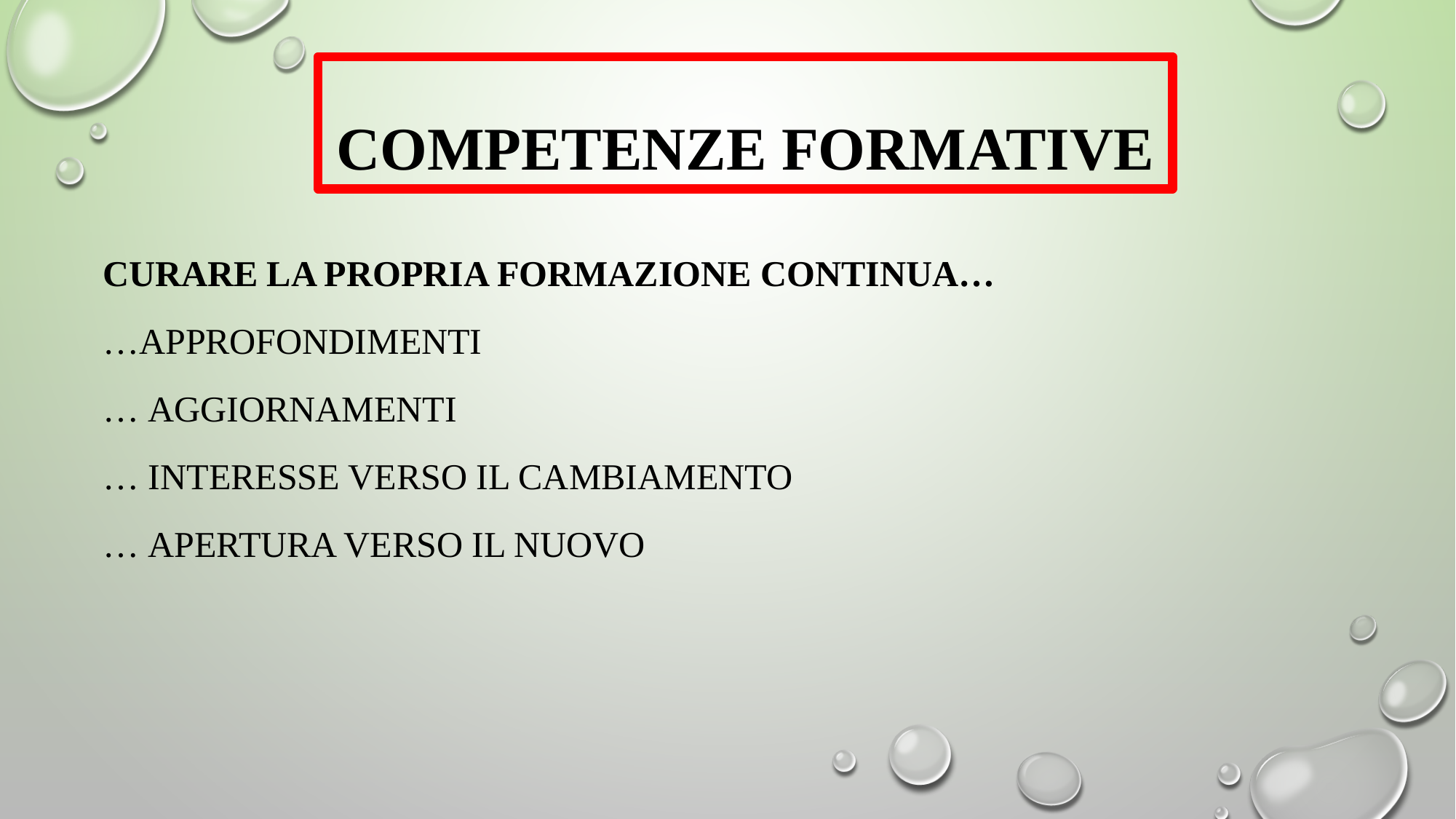

# COMPETENZE FORMATIVE
Curare la propria formazione continua…
…approfondimenti
… aggiornamenti
… interesse verso il cambiamento
… apertura verso il nuovo